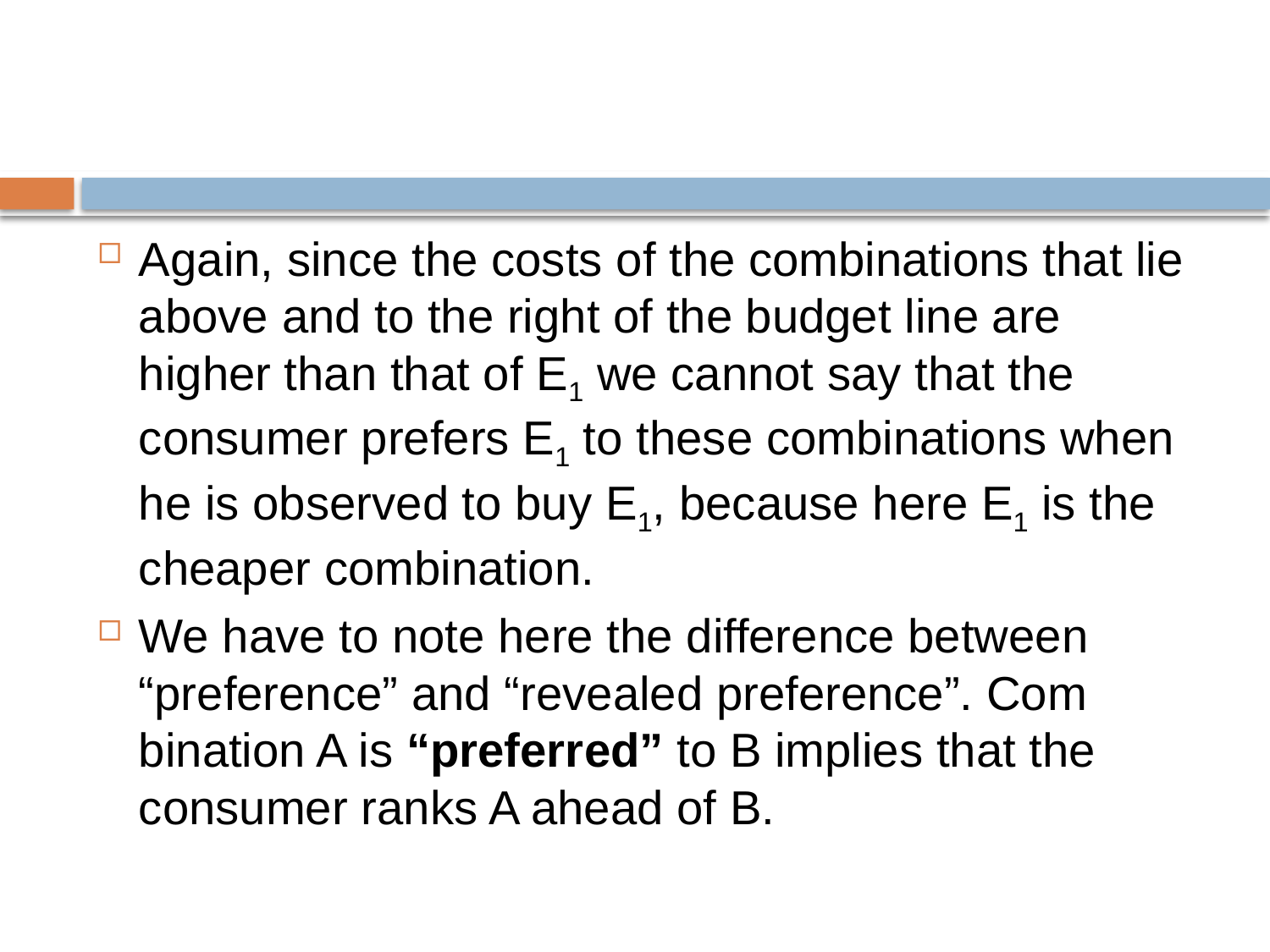

Again, since the costs of the combinations that lie above and to the right of the budget line are higher than that of E1 we cannot say that the consumer prefers E1 to these combinations when he is ob­served to buy E1, because here E1 is the cheaper combination.
We have to note here the difference between “preference” and “revealed preference”. Com­bination A is “preferred” to B implies that the consumer ranks A ahead of B.